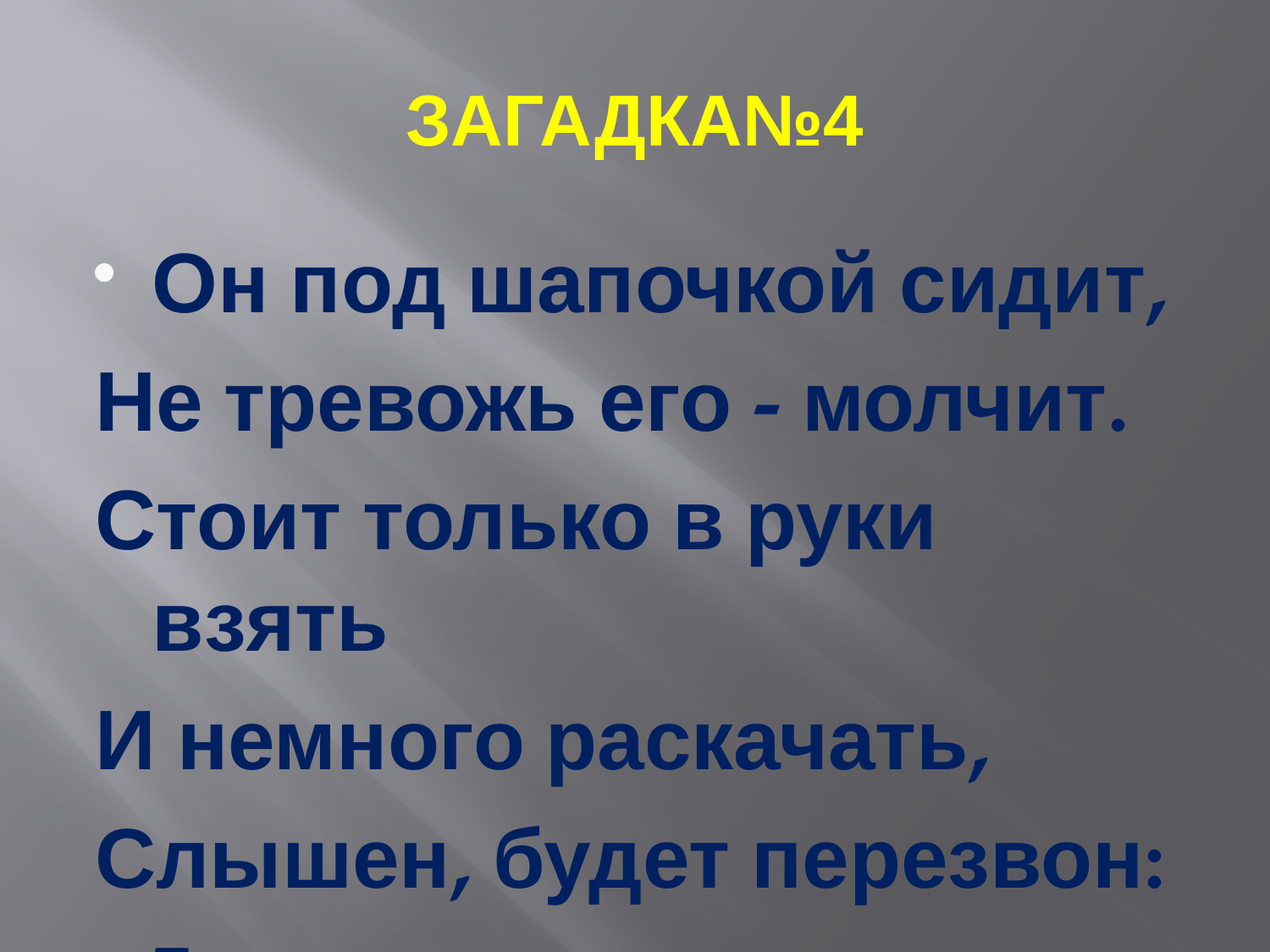

# ЗАГАДКА№4
Он под шапочкой сидит,
Не тревожь его - молчит.
Стоит только в руки взять
И немного раскачать,
Слышен, будет перезвон:
«Дили-дон, дили-дон. »